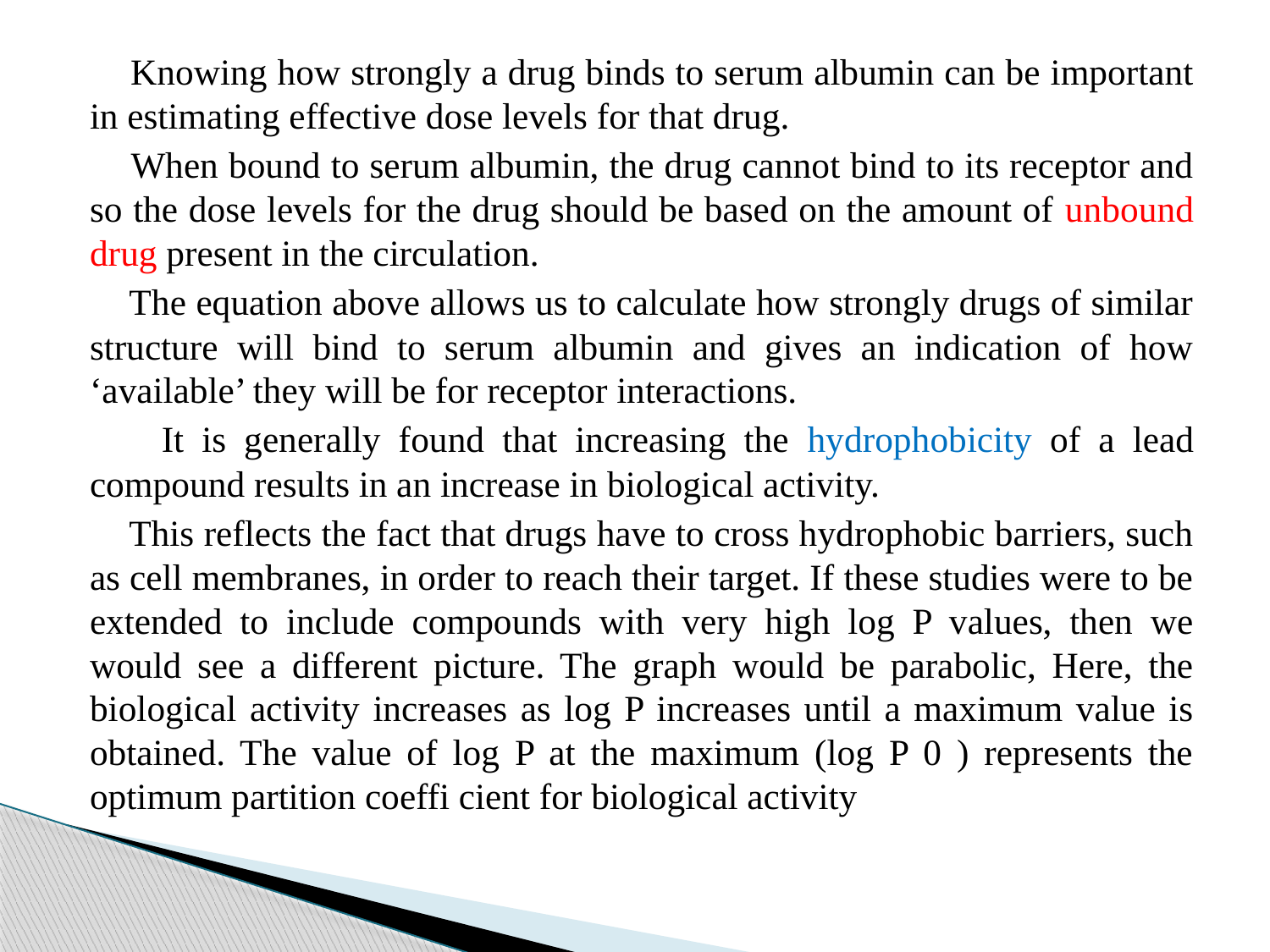

Knowing how strongly a drug binds to serum albumin can be important in estimating effective dose levels for that drug.
    When bound to serum albumin, the drug cannot bind to its receptor and so the dose levels for the drug should be based on the amount of unbound drug present in the circulation.
    The equation above allows us to calculate how strongly drugs of similar structure will bind to serum albumin and gives an indication of how ‘available’ they will be for receptor interactions.
    It is generally found that increasing the hydrophobicity of a lead compound results in an increase in biological activity.
    This reflects the fact that drugs have to cross hydrophobic barriers, such as cell membranes, in order to reach their target. If these studies were to be extended to include compounds with very high log P values, then we would see a different picture. The graph would be parabolic, Here, the biological activity increases as log P increases until a maximum value is obtained. The value of log P at the maximum (log P 0 ) represents the optimum partition coeffi cient for biological activity